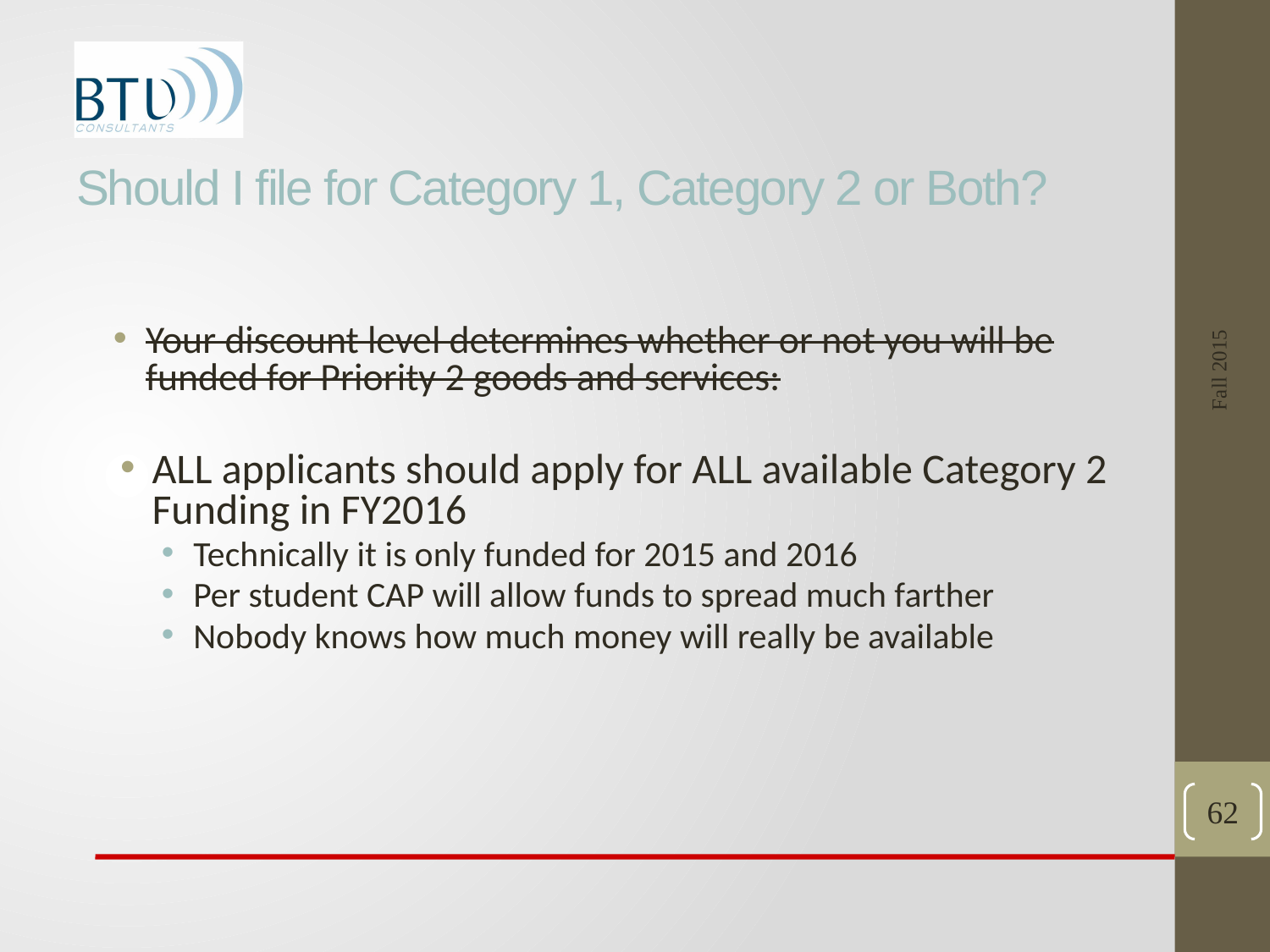

# Should I file for Category 1, Category 2 or Both?

Fall 2015
Your discount level determines whether or not you will be funded for Priority 2 goods and services:

ALL applicants should apply for ALL available Category 2 Funding in FY2016
Technically it is only funded for 2015 and 2016
Per student CAP will allow funds to spread much farther
Nobody knows how much money will really be available

62